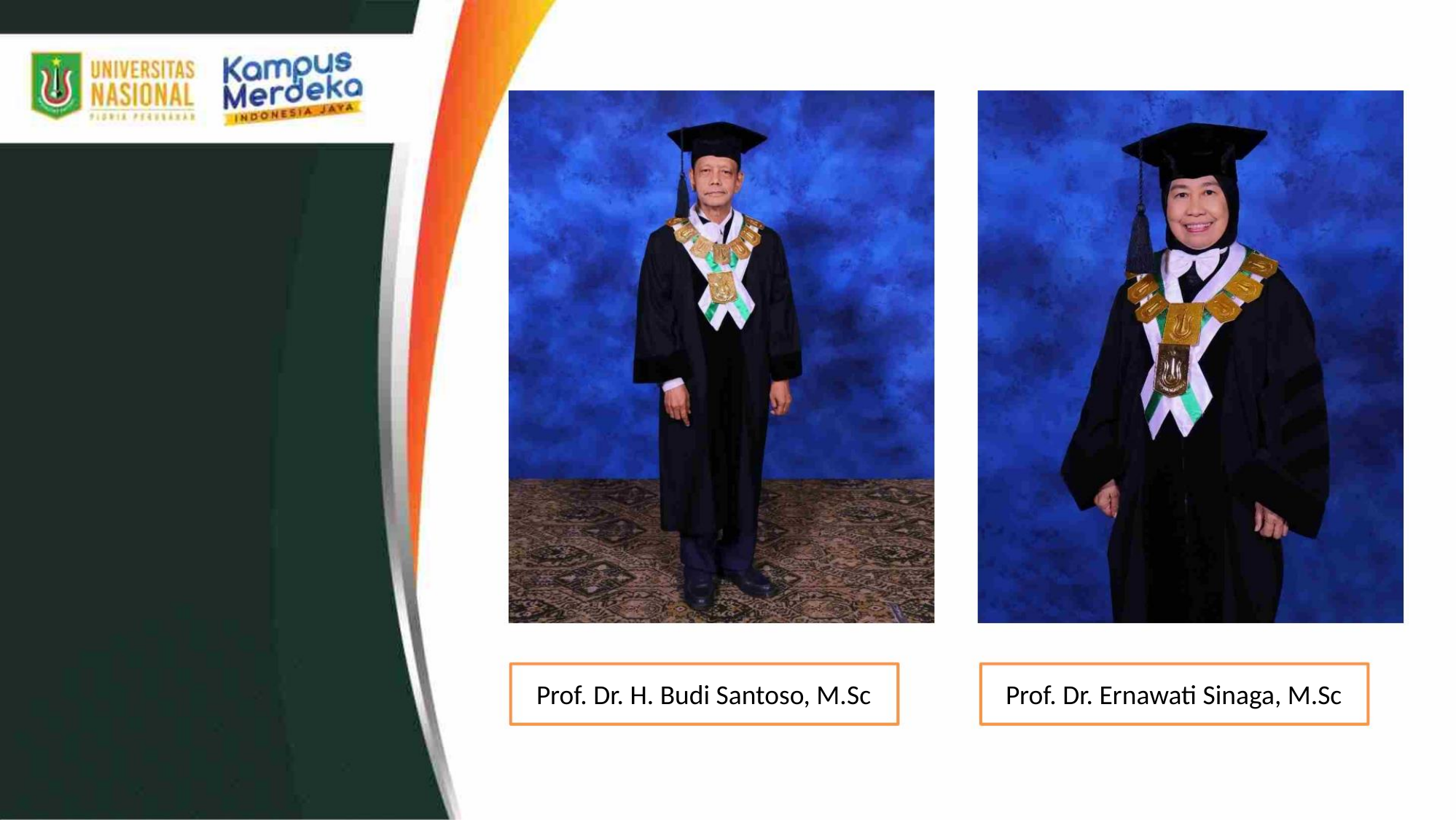

Prof. Dr. H. Budi Santoso, M.Sc
Prof. Dr. Ernawati Sinaga, M.Sc